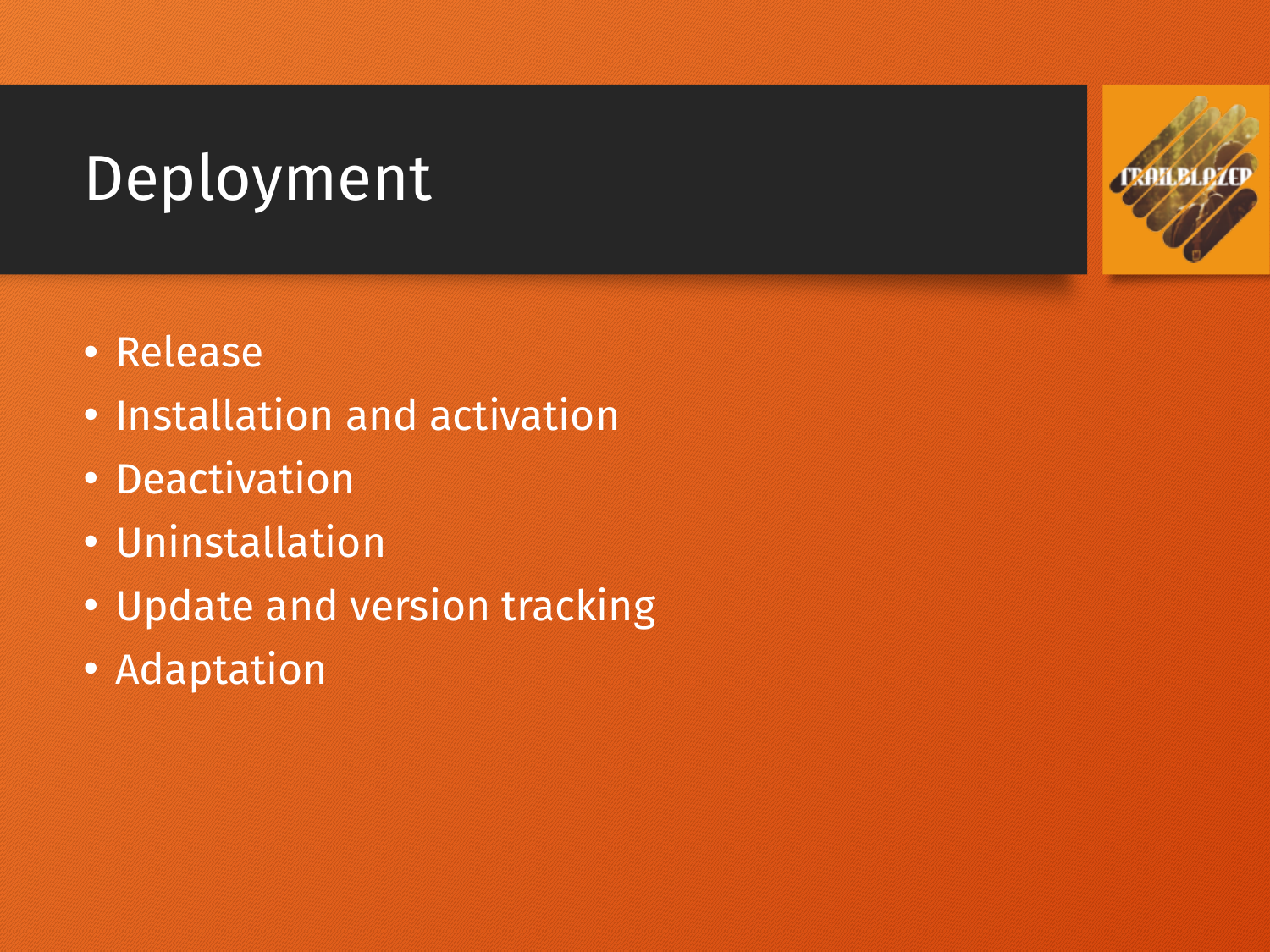

# Deployment
Release
Installation and activation
Deactivation
Uninstallation
Update and version tracking
Adaptation